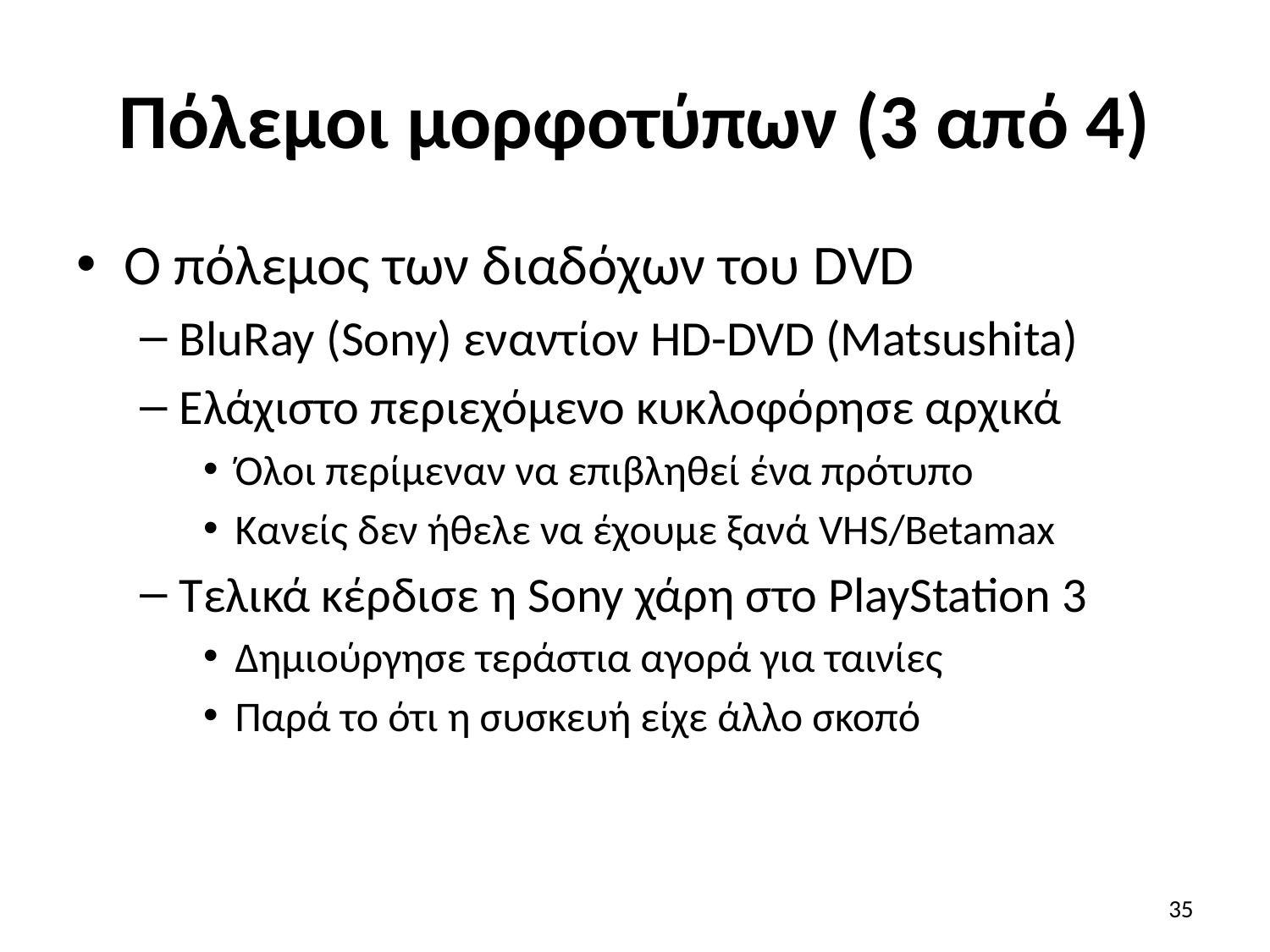

# Πόλεμοι μορφοτύπων (3 από 4)
Ο πόλεμος των διαδόχων του DVD
BluRay (Sony) εναντίον HD-DVD (Matsushita)
Ελάχιστο περιεχόμενο κυκλοφόρησε αρχικά
Όλοι περίμεναν να επιβληθεί ένα πρότυπο
Κανείς δεν ήθελε να έχουμε ξανά VHS/Betamax
Τελικά κέρδισε η Sony χάρη στο PlayStation 3
Δημιούργησε τεράστια αγορά για ταινίες
Παρά το ότι η συσκευή είχε άλλο σκοπό
35